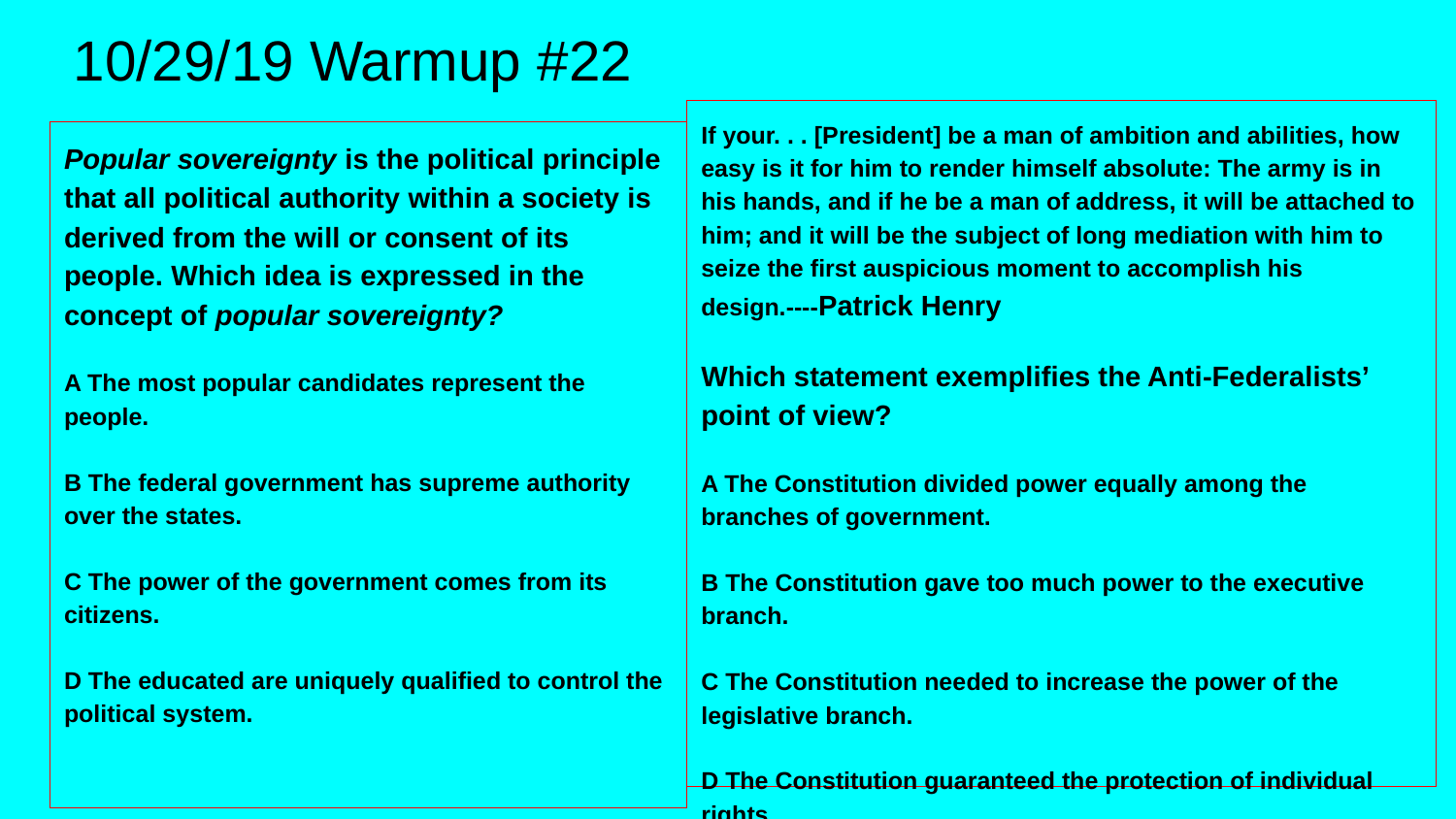

# 10/29/19 Warmup #22
If your. . . [President] be a man of ambition and abilities, how easy is it for him to render himself absolute: The army is in his hands, and if he be a man of address, it will be attached to him; and it will be the subject of long mediation with him to seize the first auspicious moment to accomplish his design.----Patrick Henry
Which statement exemplifies the Anti-Federalists’ point of view?
A The Constitution divided power equally among the branches of government.
B The Constitution gave too much power to the executive branch.
C The Constitution needed to increase the power of the legislative branch.
D The Constitution guaranteed the protection of individual rights.

Popular sovereignty is the political principle that all political authority within a society is derived from the will or consent of its people. Which idea is expressed in the concept of popular sovereignty?
A The most popular candidates represent the people.
B The federal government has supreme authority over the states.
C The power of the government comes from its citizens.
D The educated are uniquely qualified to control the political system.